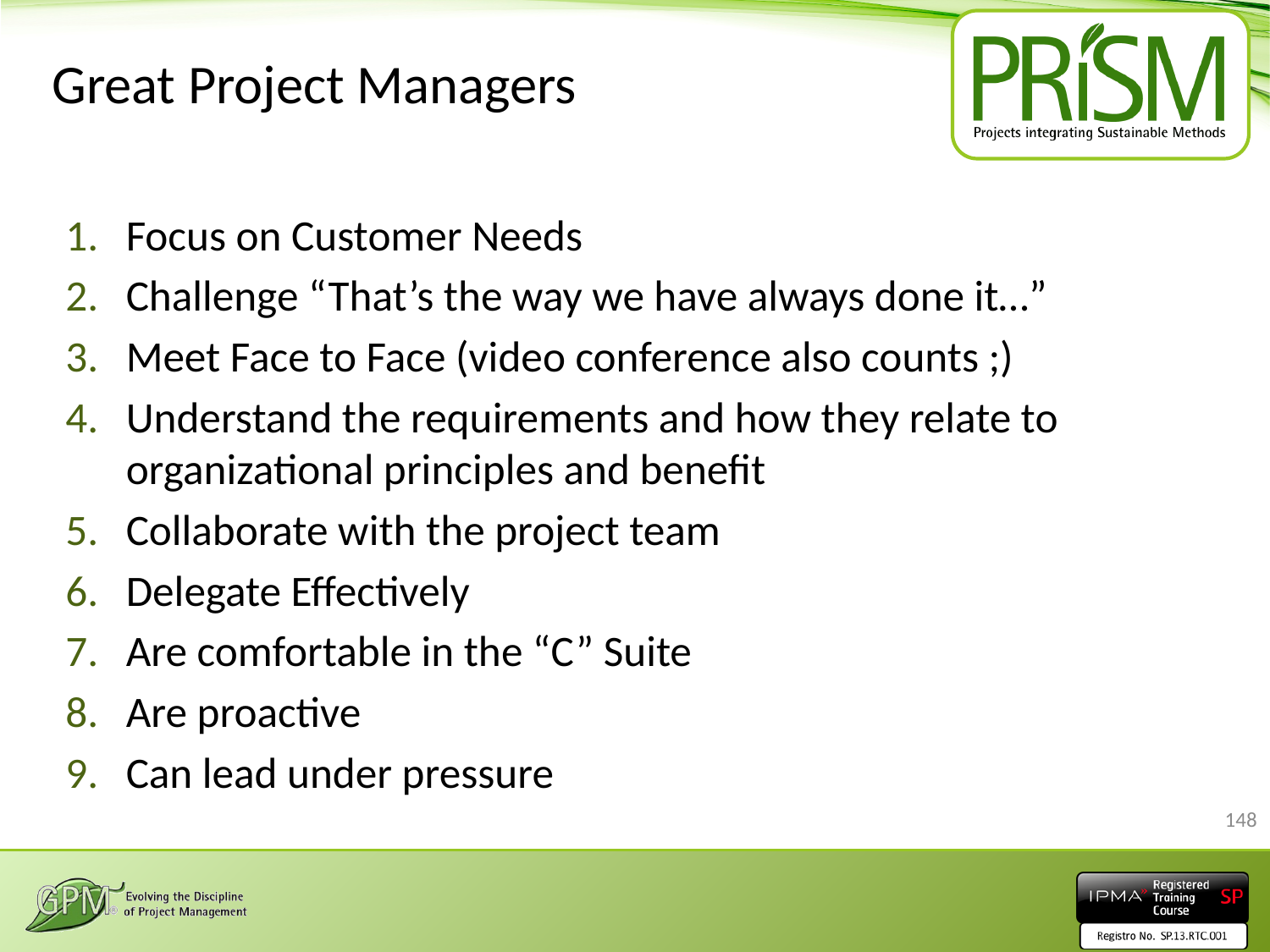

# Great Project Managers
Focus on Customer Needs
Challenge “That’s the way we have always done it…”
Meet Face to Face (video conference also counts ;)
Understand the requirements and how they relate to organizational principles and benefit
Collaborate with the project team
Delegate Effectively
Are comfortable in the “C” Suite
Are proactive
Can lead under pressure

148